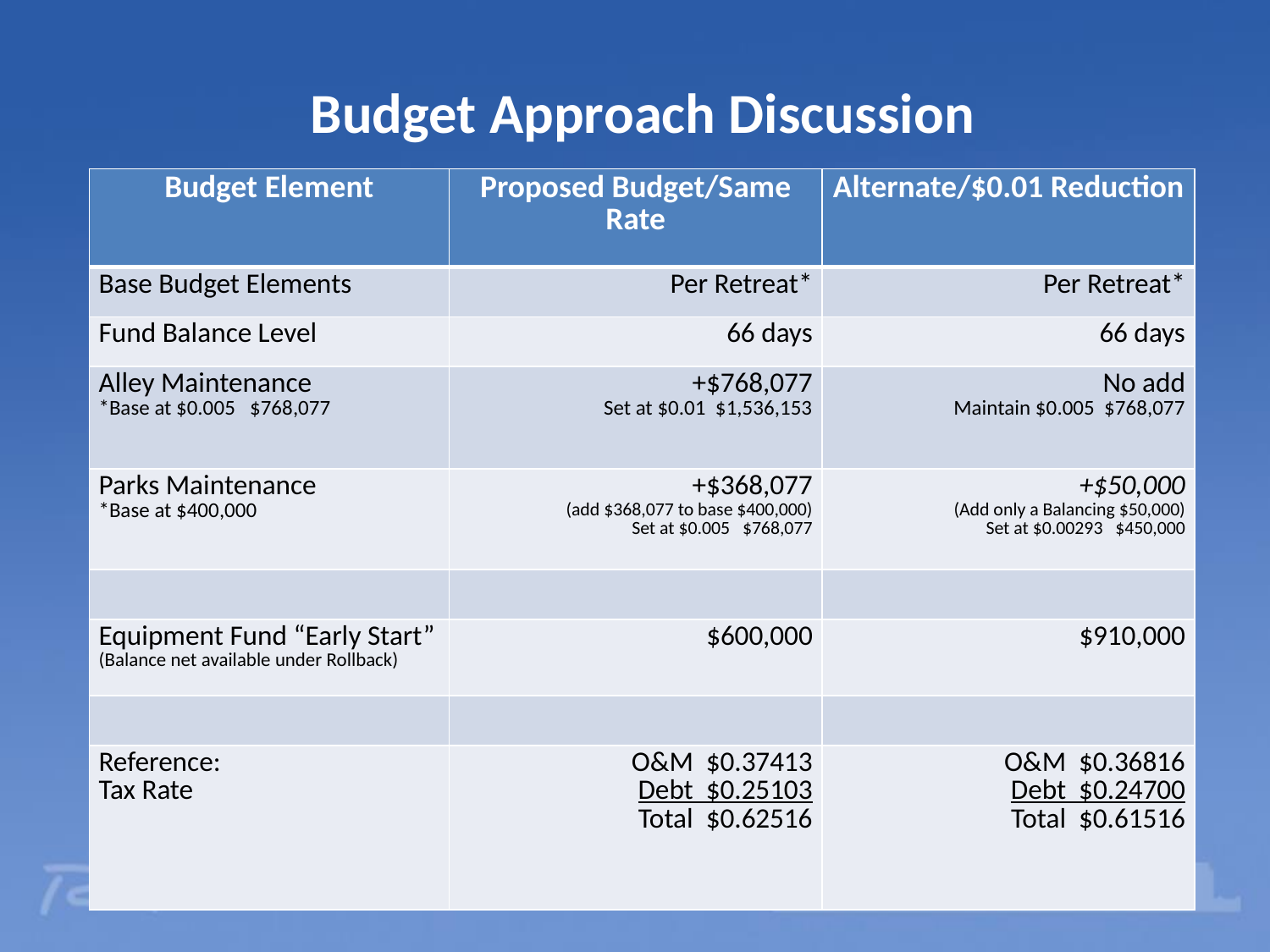

# Budget Approach Discussion
| Budget Element | Proposed Budget/Same Rate | Alternate/$0.01 Reduction |
| --- | --- | --- |
| Base Budget Elements | Per Retreat\* | Per Retreat\* |
| Fund Balance Level | 66 days | 66 days |
| Alley Maintenance \*Base at $0.005 $768,077 | +$768,077 Set at $0.01 $1,536,153 | No add Maintain $0.005 $768,077 |
| Parks Maintenance \*Base at $400,000 | +$368,077 (add $368,077 to base $400,000) Set at $0.005 $768,077 | +$50,000 (Add only a Balancing $50,000) Set at $0.00293 $450,000 |
|  |  |  |
| Equipment Fund “Early Start” (Balance net available under Rollback) | $600,000 | $910,000 |
|  |  |  |
| Reference: Tax Rate | O&M $0.37413 Debt $0.25103 Total $0.62516 | O&M $0.36816 Debt $0.24700 Total $0.61516 |